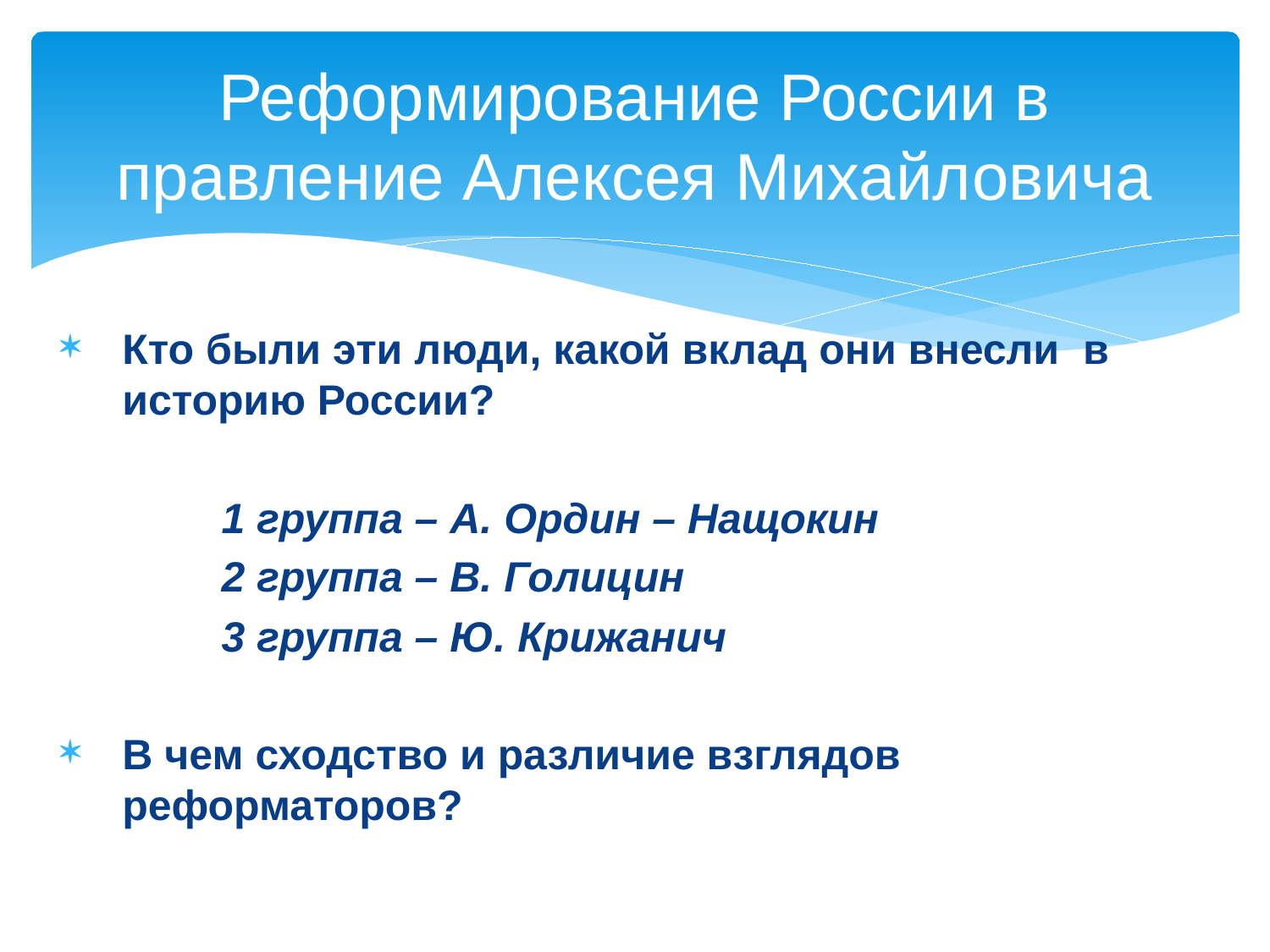

# Реформирование России в правление Алексея Михайловича

Кто были эти люди, какой вклад они внесли  в историю России?

1 группа – А. Ордин – Нащокин
2 группа – В. Голицин
3 группа – Ю. Крижанич

В чем сходство и различие взглядов реформаторов?